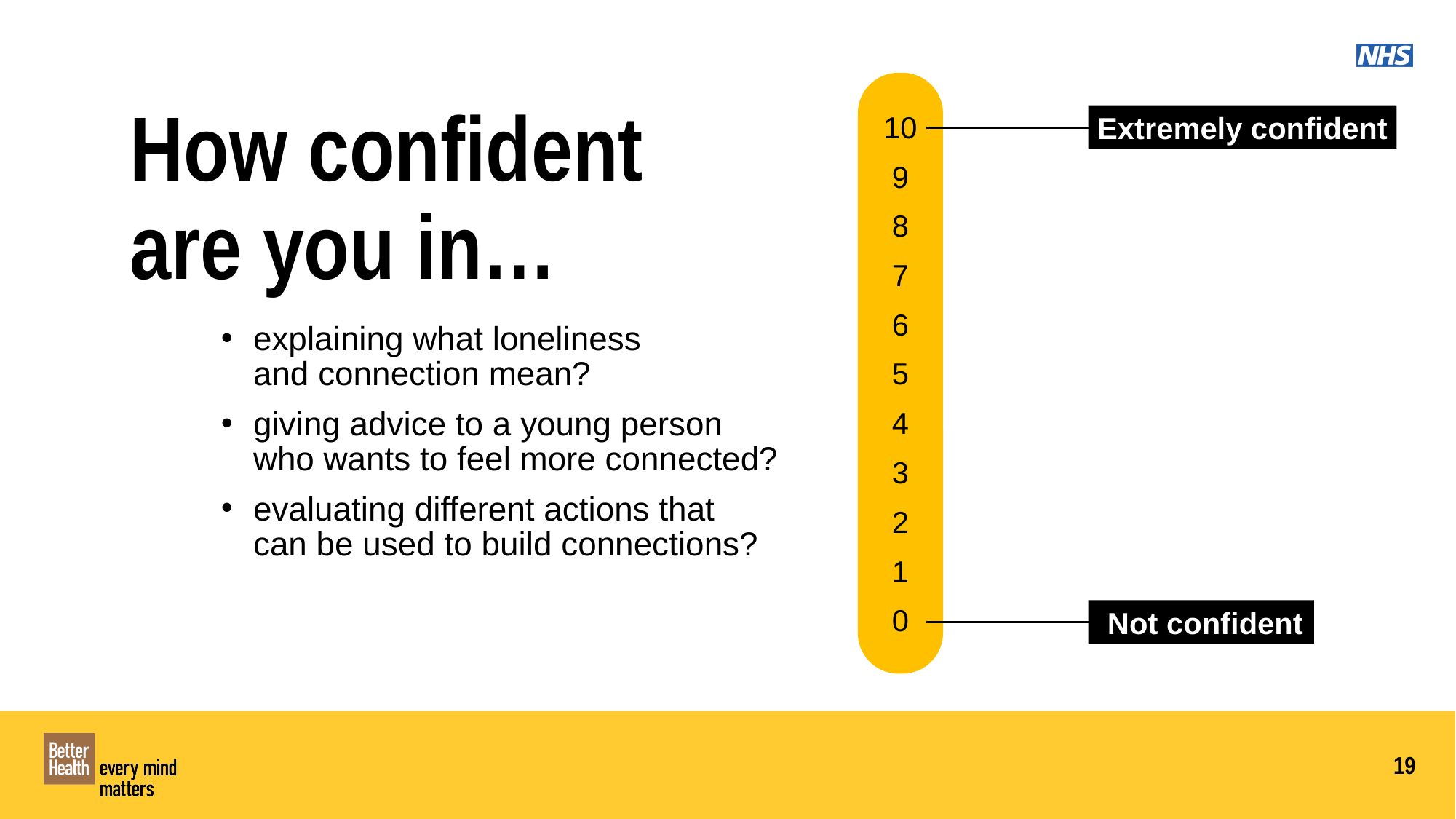

How confident
are you in…
10
Extremely confident
9
8
7
6
explaining what loneliness
and connection mean?
giving advice to a young person
who wants to feel more connected?
evaluating different actions that
can be used to build connections?
5
4
3
2
1
0
 Not confident